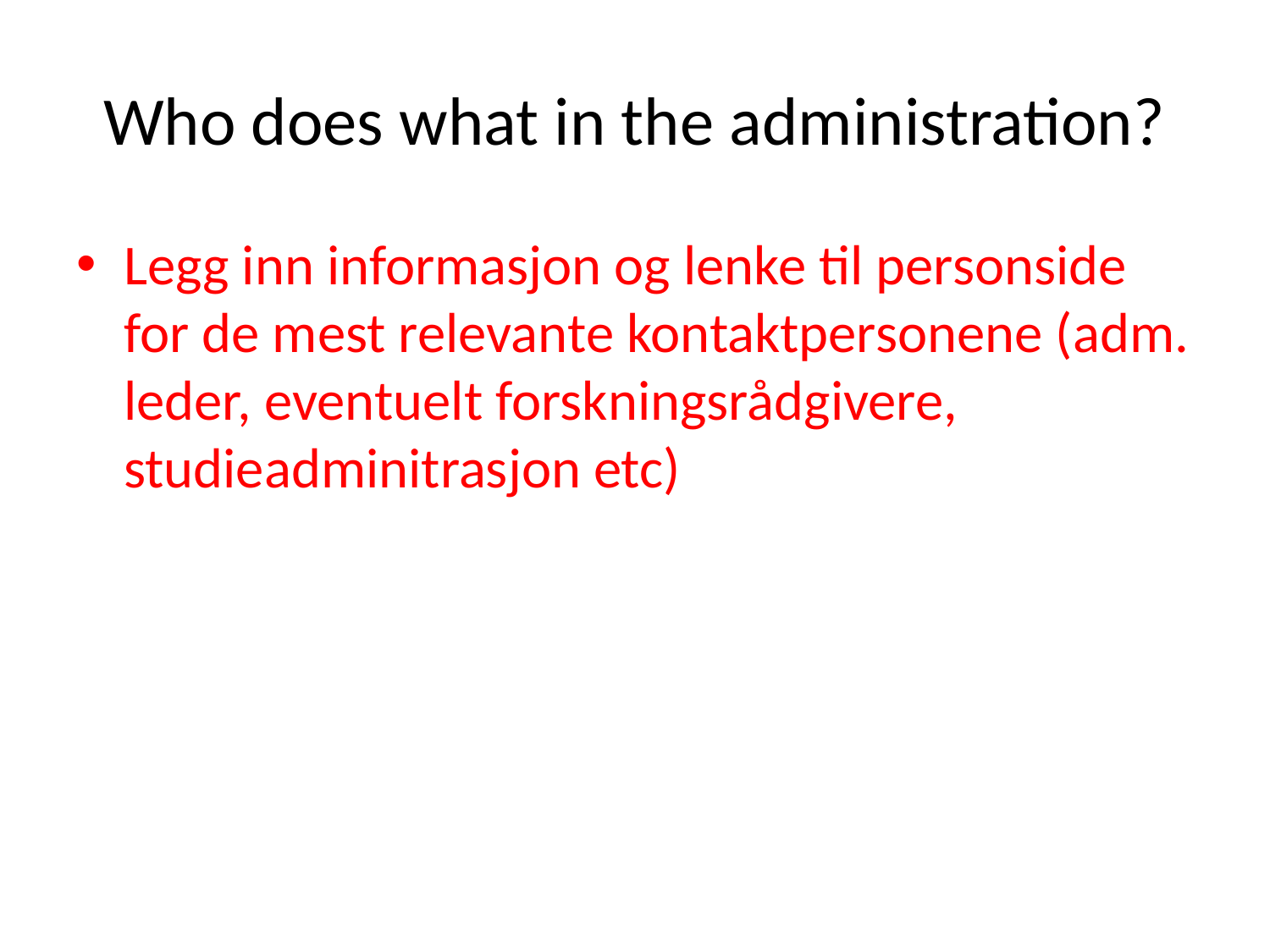

# Who does what in the administration?
Legg inn informasjon og lenke til personside for de mest relevante kontaktpersonene (adm. leder, eventuelt forskningsrådgivere, studieadminitrasjon etc)